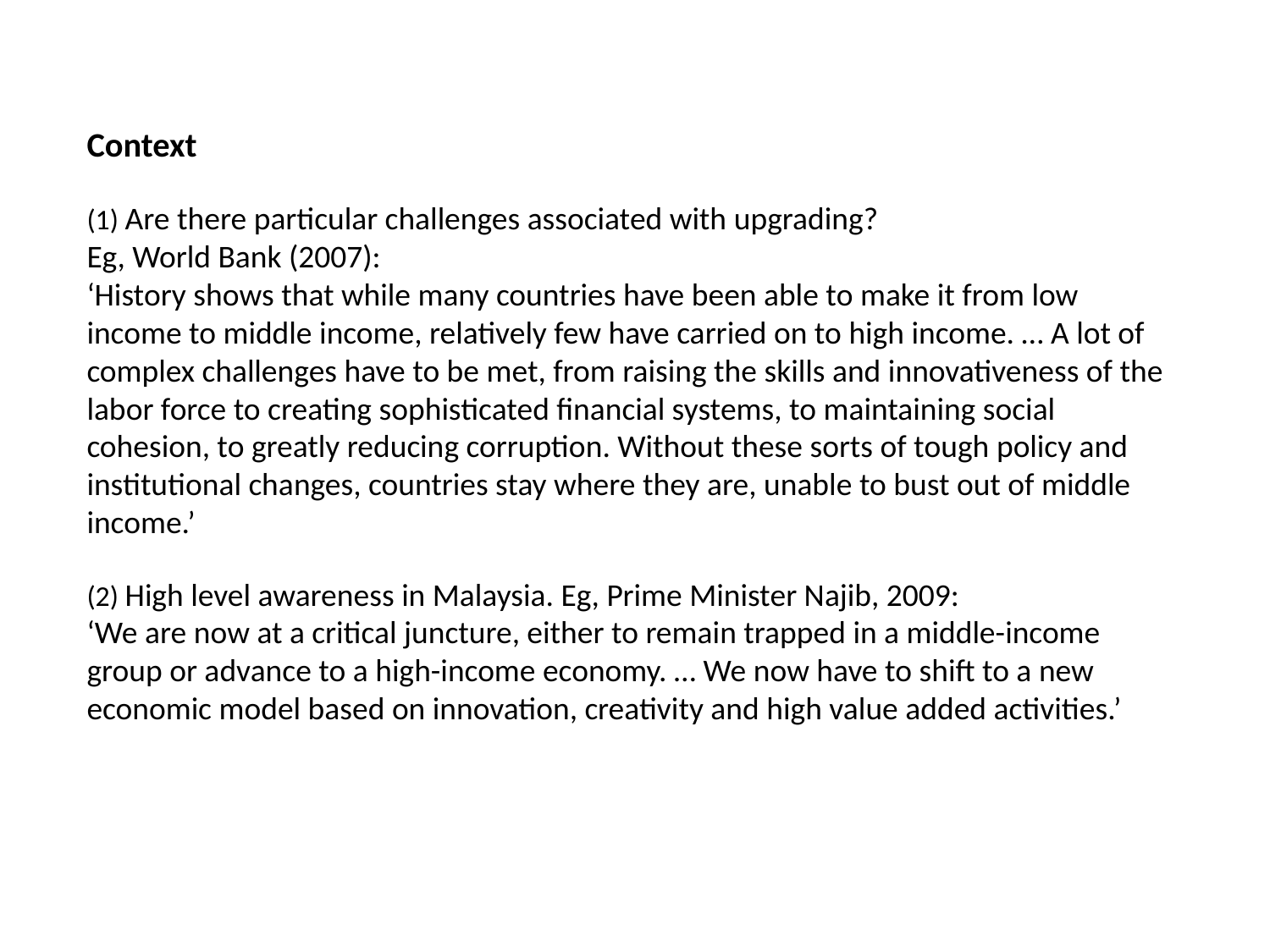

# Context (1) Are there particular challenges associated with upgrading? Eg, World Bank (2007): ‘History shows that while many countries have been able to make it from low income to middle income, relatively few have carried on to high income. … A lot of complex challenges have to be met, from raising the skills and innovativeness of the labor force to creating sophisticated financial systems, to maintaining social cohesion, to greatly reducing corruption. Without these sorts of tough policy and institutional changes, countries stay where they are, unable to bust out of middle income.’ (2) High level awareness in Malaysia. Eg, Prime Minister Najib, 2009: ‘We are now at a critical juncture, either to remain trapped in a middle-income group or advance to a high-income economy. … We now have to shift to a new economic model based on innovation, creativity and high value added activities.’